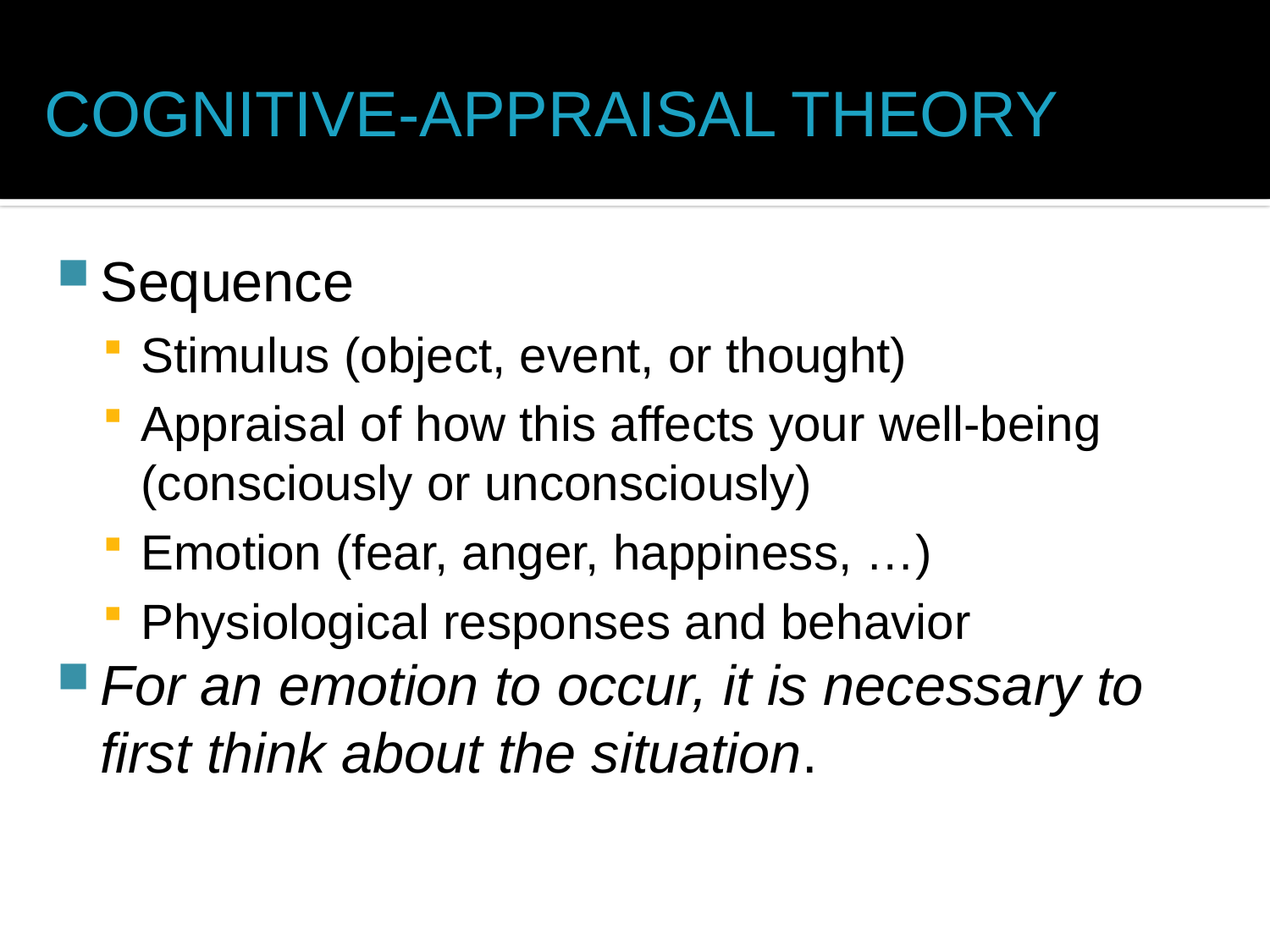

# COGNITIVE-APPRAISAL THEORY
Sequence
Stimulus (object, event, or thought)
Appraisal of how this affects your well-being (consciously or unconsciously)
Emotion (fear, anger, happiness, …)
Physiological responses and behavior
For an emotion to occur, it is necessary to first think about the situation.